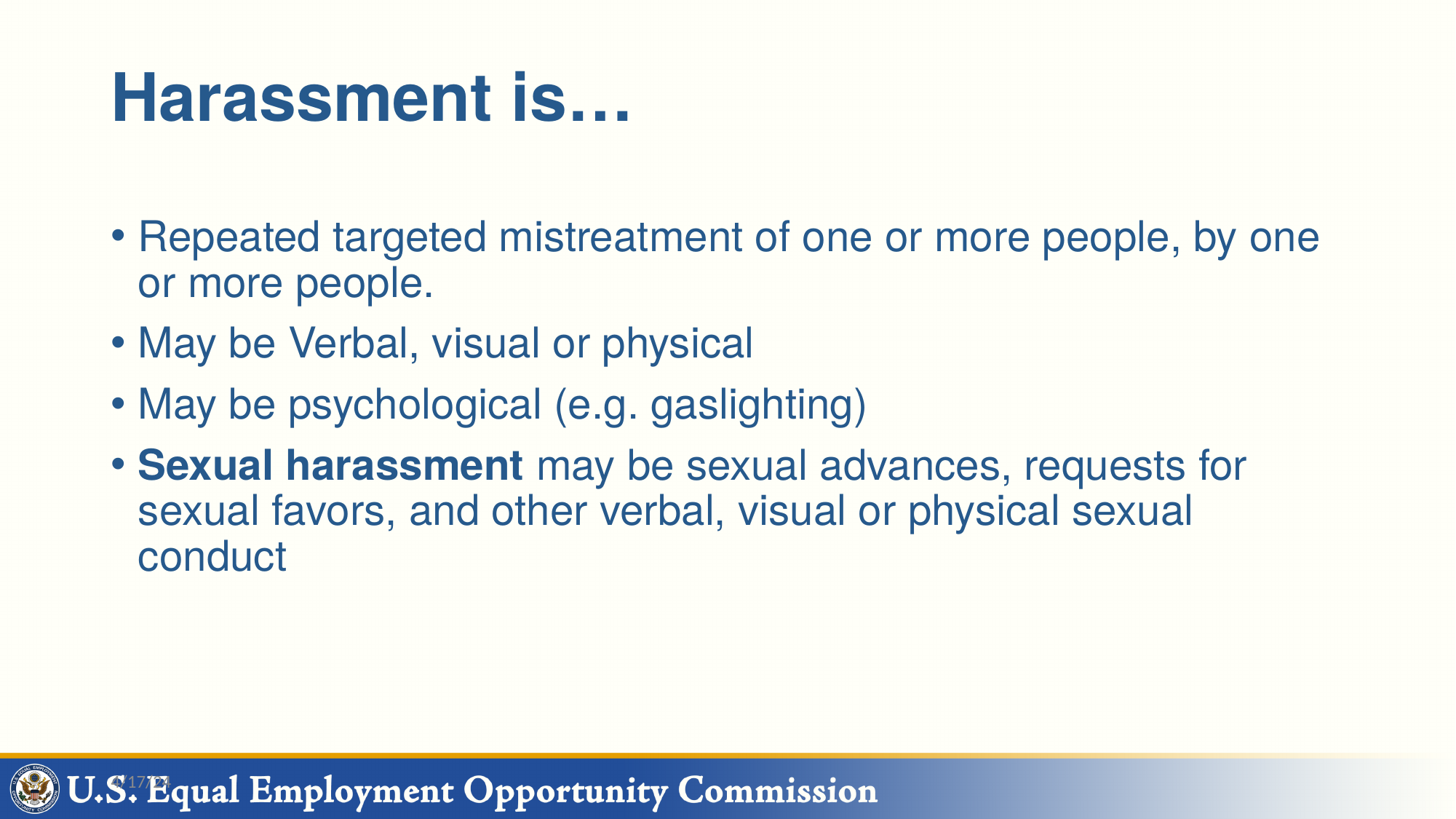

# Harassment is…
Repeated targeted mistreatment of one or more people, by one or more people.
May be Verbal, visual or physical
May be psychological (e.g. gaslighting)
Sexual harassment may be sexual advances, requests for sexual favors, and other verbal, visual or physical sexual conduct

4/17/24